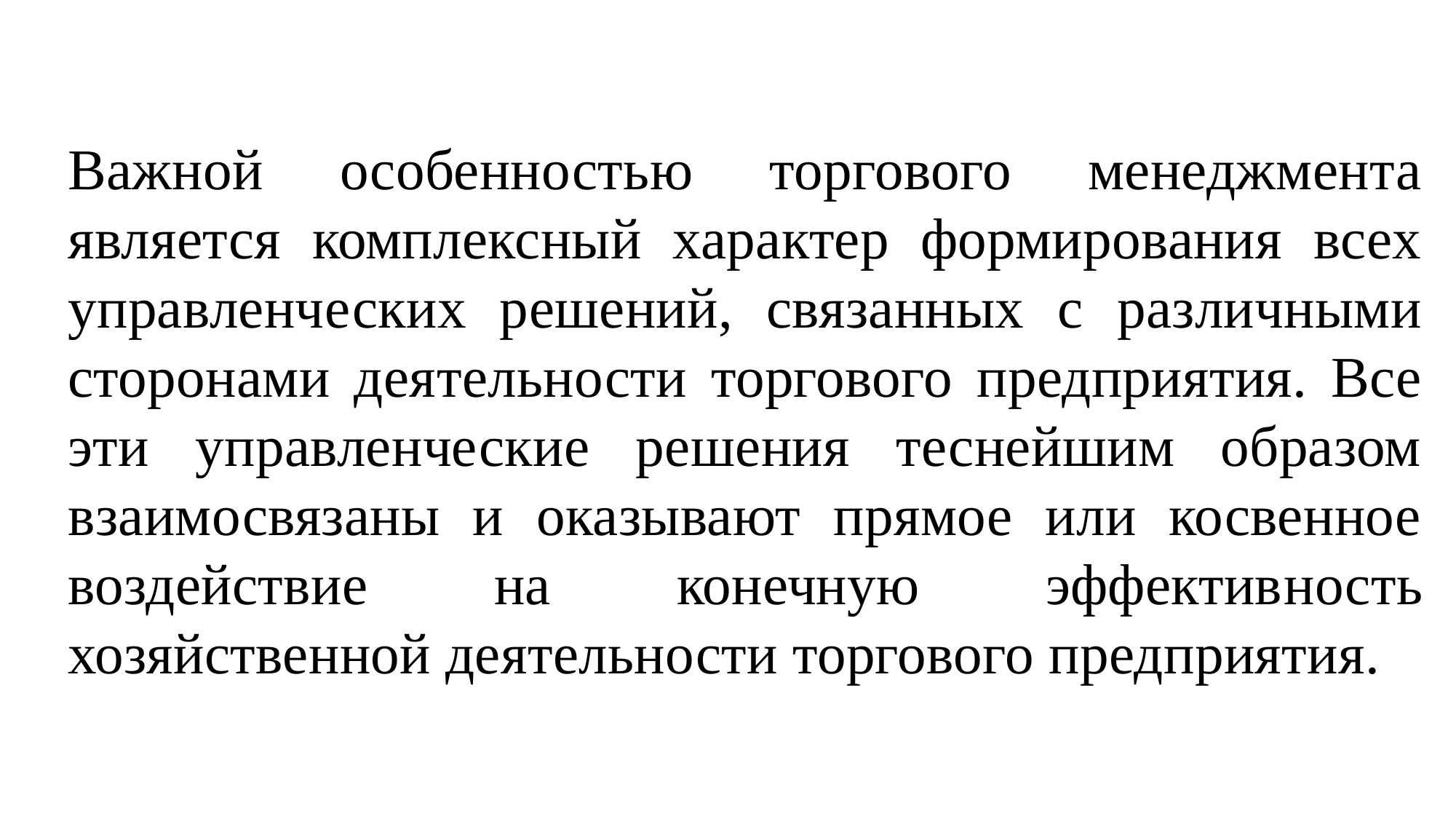

Важной особенностью торгового менеджмента является комплексный характер формирования всех управленче­ских решений, связанных с различными сторонами дея­тельности торгового предприятия. Все эти управленческие решения теснейшим образом взаимосвязаны и оказывают прямое или косвенное воздействие на конечную эффектив­ность хозяйственной деятельности торгового предприятия.